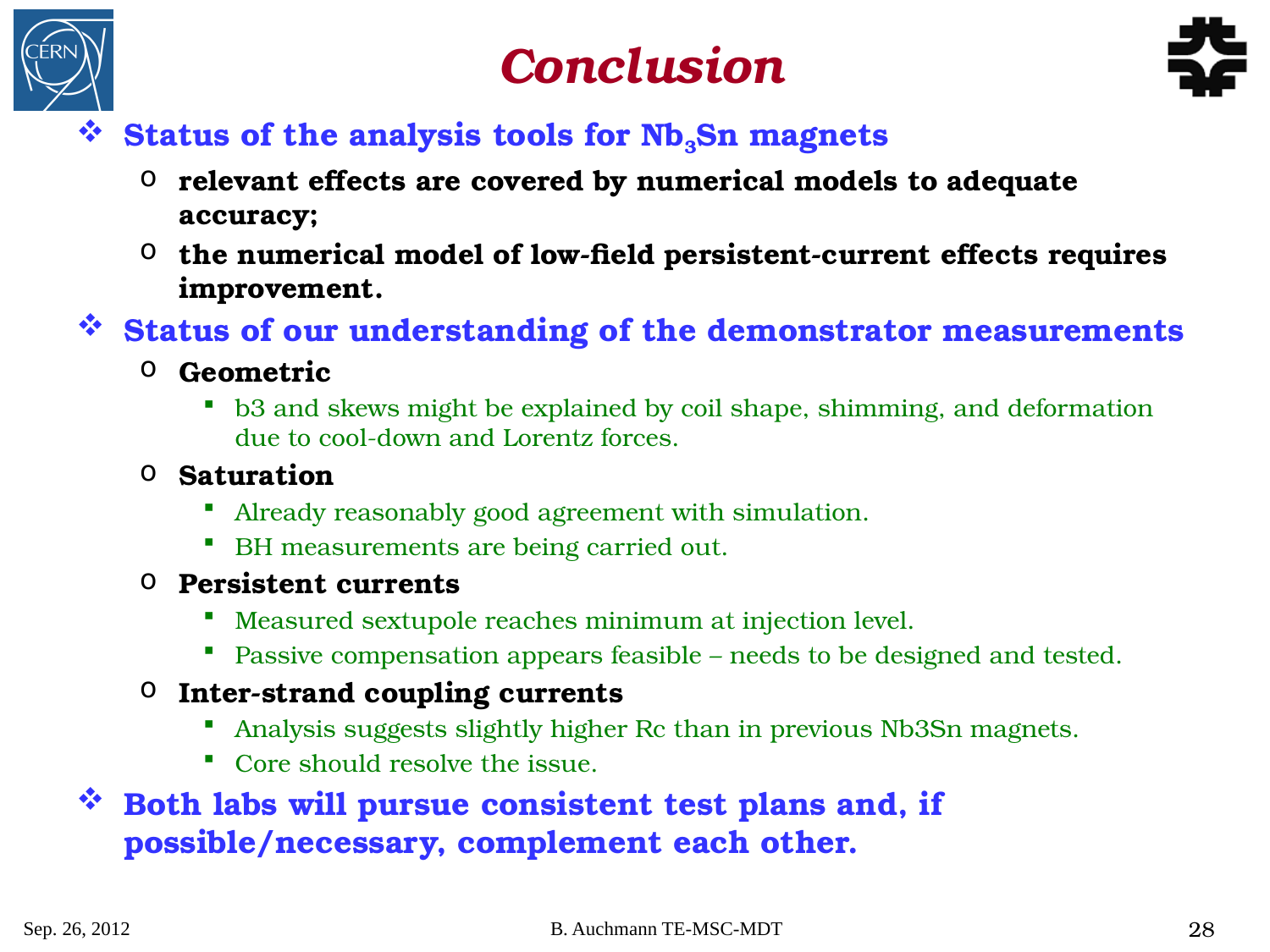

# Conclusion
Status of the analysis tools for Nb3Sn magnets
relevant effects are covered by numerical models to adequate accuracy;
the numerical model of low-field persistent-current effects requires improvement.
Status of our understanding of the demonstrator measurements
Geometric
b3 and skews might be explained by coil shape, shimming, and deformation due to cool-down and Lorentz forces.
Saturation
Already reasonably good agreement with simulation.
BH measurements are being carried out.
Persistent currents
Measured sextupole reaches minimum at injection level.
Passive compensation appears feasible – needs to be designed and tested.
Inter-strand coupling currents
Analysis suggests slightly higher Rc than in previous Nb3Sn magnets.
Core should resolve the issue.
Both labs will pursue consistent test plans and, if possible/necessary, complement each other.
Sep. 26, 2012
B. Auchmann TE-MSC-MDT
28